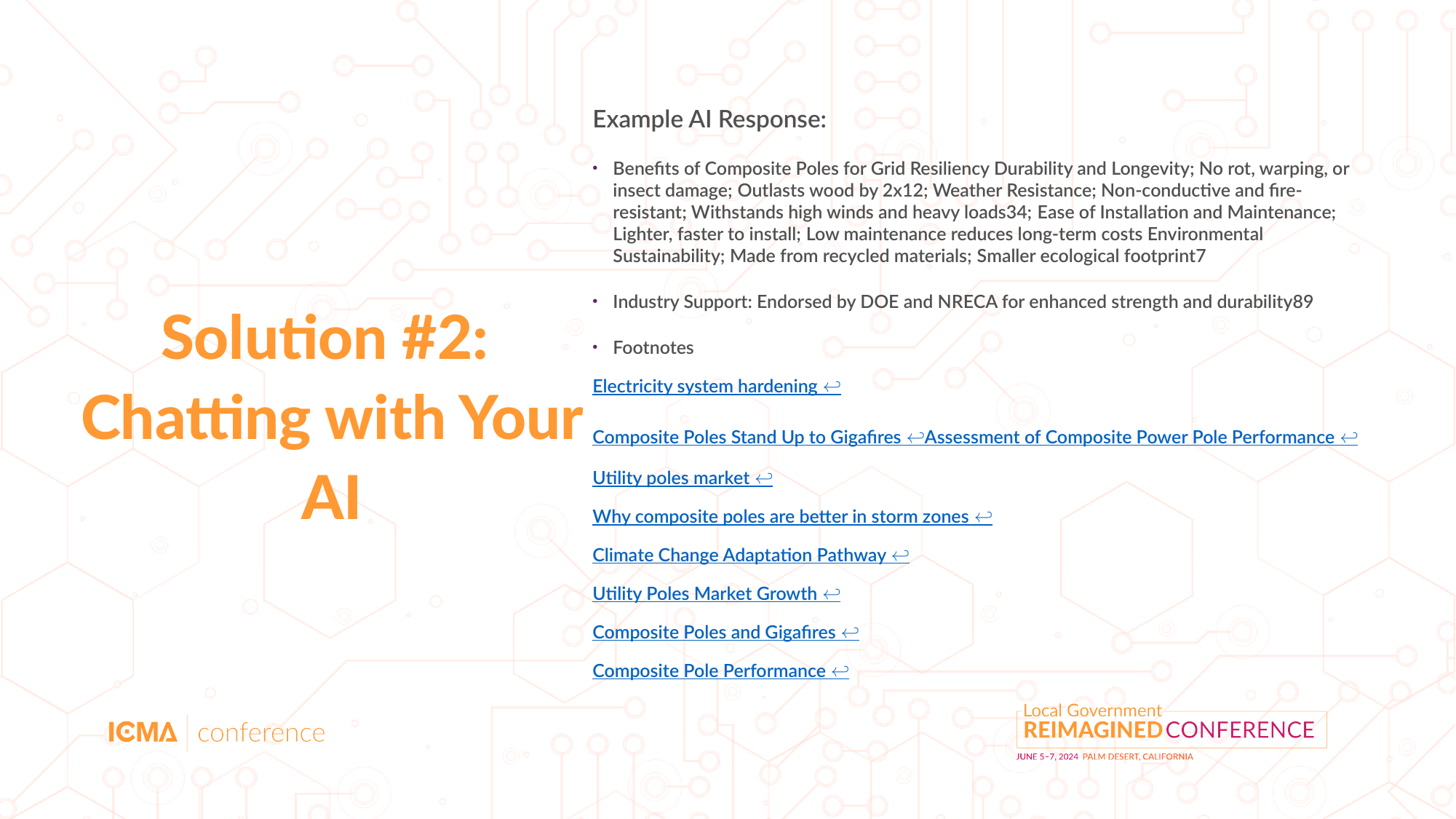

Example AI Response:
Benefits of Composite Poles for Grid Resiliency Durability and Longevity; No rot, warping, or insect damage; Outlasts wood by 2x12; Weather Resistance; Non-conductive and fire-resistant; Withstands high winds and heavy loads34; Ease of Installation and Maintenance; Lighter, faster to install; Low maintenance reduces long-term costs Environmental Sustainability; Made from recycled materials; Smaller ecological footprint7
Industry Support: Endorsed by DOE and NRECA for enhanced strength and durability89
Footnotes
Electricity system hardening ↩
Composite Poles Stand Up to Gigafires ↩
Assessment of Composite Power Pole Performance ↩
Utility poles market ↩
Why composite poles are better in storm zones ↩
Climate Change Adaptation Pathway ↩
Utility Poles Market Growth ↩
Composite Poles and Gigafires ↩
Composite Pole Performance ↩
# Solution #2: Chatting with Your AI